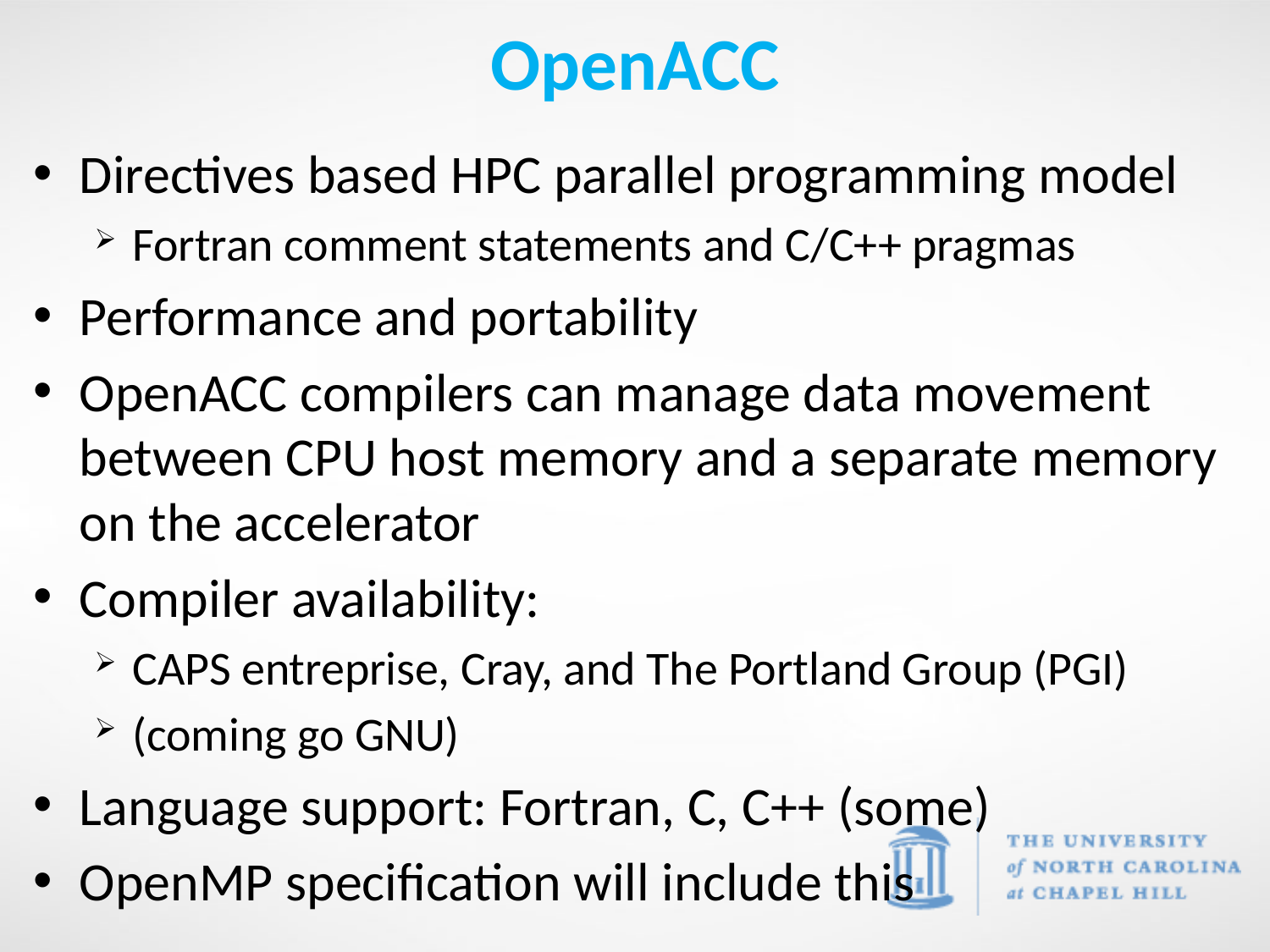

# OpenACC
Directives based HPC parallel programming model
Fortran comment statements and C/C++ pragmas
Performance and portability
OpenACC compilers can manage data movement between CPU host memory and a separate memory on the accelerator
Compiler availability:
CAPS entreprise, Cray, and The Portland Group (PGI)
(coming go GNU)
Language support: Fortran, C, C++ (some)
OpenMP specification will include this